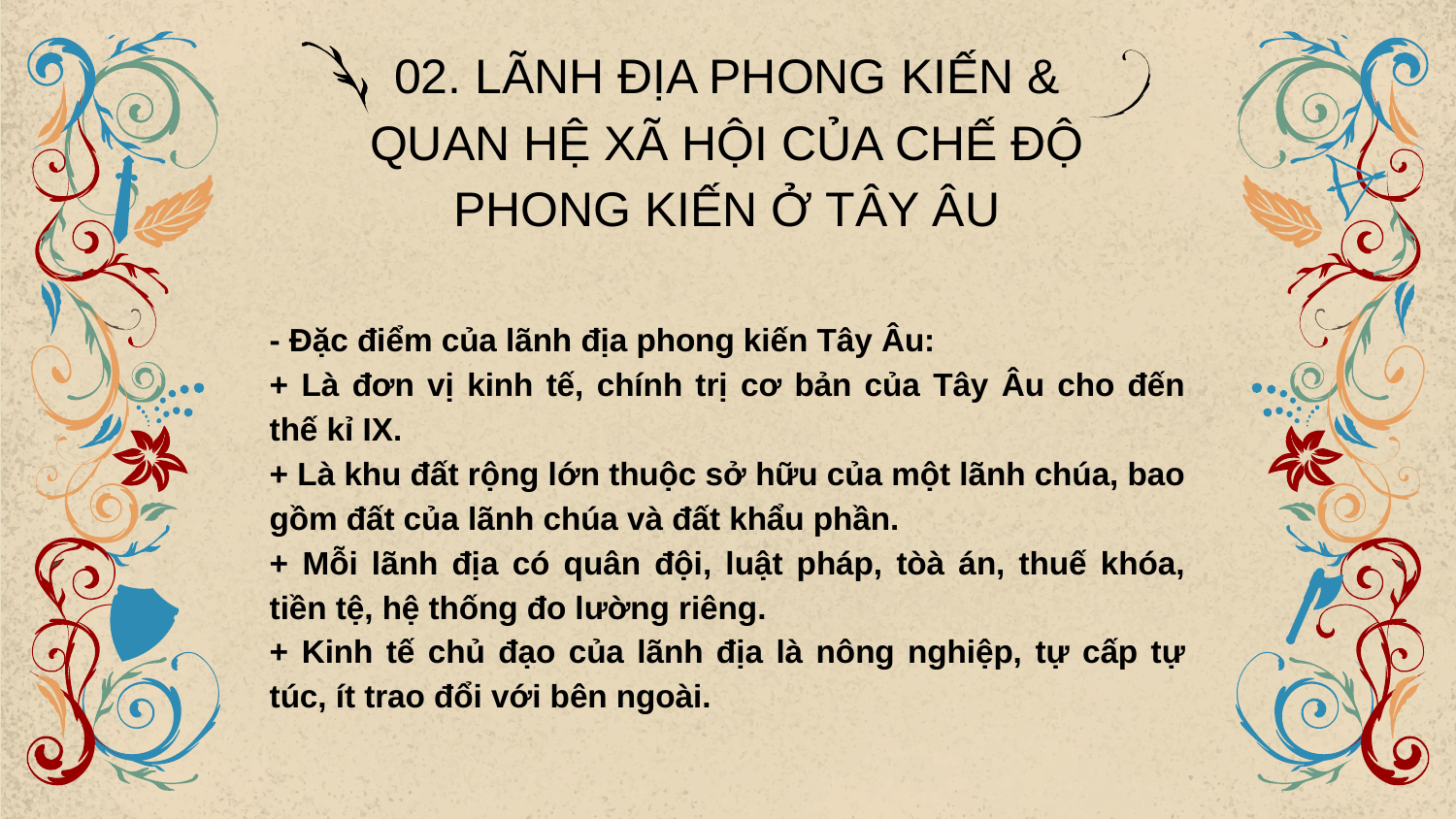

# 02. LÃNH ĐỊA PHONG KIẾN & QUAN HỆ XÃ HỘI CỦA CHẾ ĐỘ PHONG KIẾN Ở TÂY ÂU

- Đặc điểm của lãnh địa phong kiến Tây Âu:
+ Là đơn vị kinh tế, chính trị cơ bản của Tây Âu cho đến thế kỉ IX.
+ Là khu đất rộng lớn thuộc sở hữu của một lãnh chúa, bao gồm đất của lãnh chúa và đất khẩu phần.
+ Mỗi lãnh địa có quân đội, luật pháp, tòà án, thuế khóa, tiền tệ, hệ thống đo lường riêng.
+ Kinh tế chủ đạo của lãnh địa là nông nghiệp, tự cấp tự túc, ít trao đổi với bên ngoài.